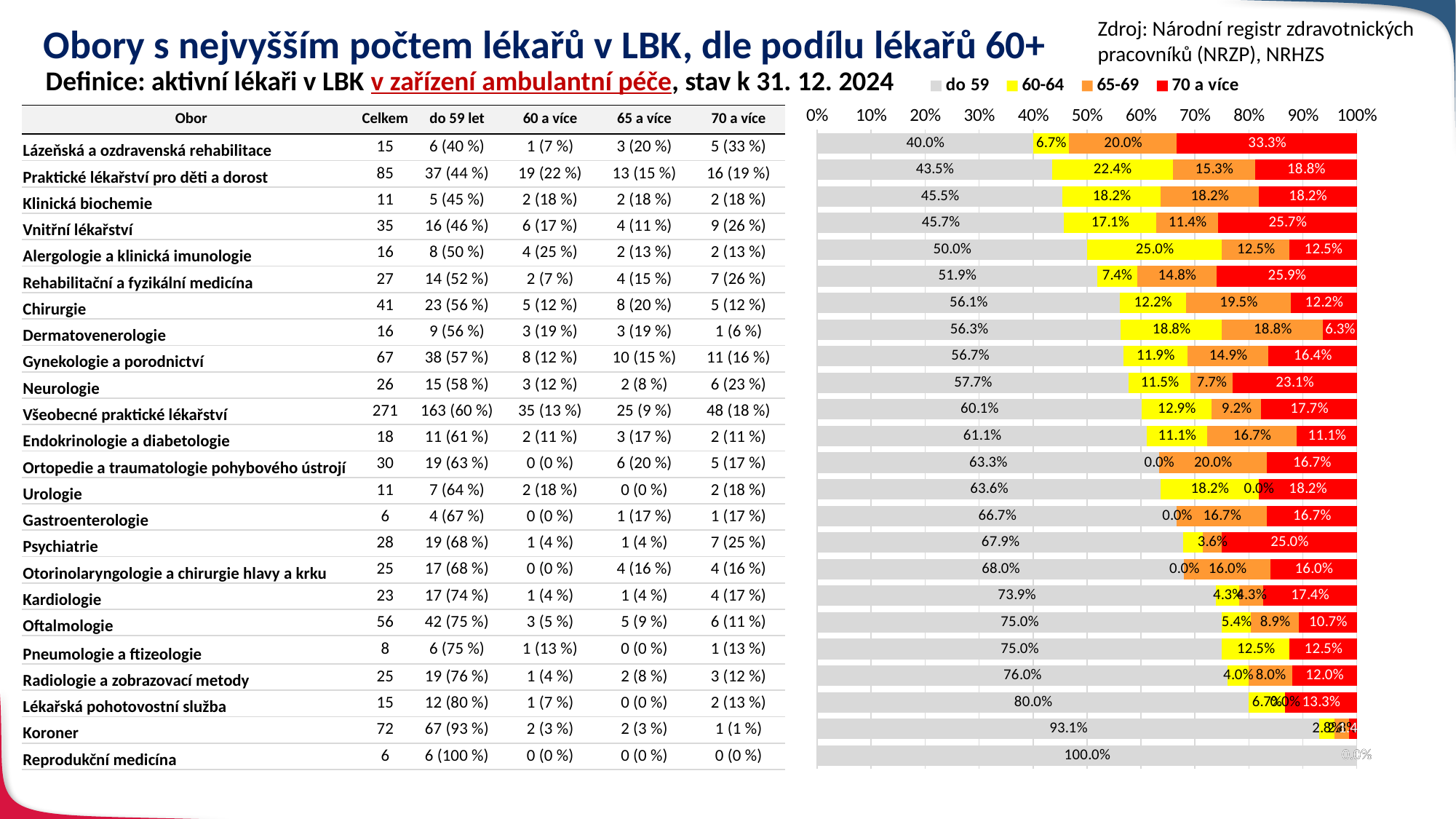

Zdroj: Národní registr zdravotnických pracovníků (NRZP), NRHZS
# Obory s nejvyšším počtem lékařů v LBK, dle podílu lékařů 60+
Definice: aktivní lékaři v LBK v zařízení ambulantní péče, stav k 31. 12. 2024

### Chart

| Category | do 59 | 60-64 | 65-69 | 70 a více |
|---|---|---|---|---|
|  | 0.4 | 0.06666666666666667 | 0.2 | 0.3333333333333333 |
|  | 0.43529411764705883 | 0.2235294117647059 | 0.15294117647058825 | 0.18823529411764706 |
|  | 0.45454545454545453 | 0.18181818181818182 | 0.18181818181818182 | 0.18181818181818182 |
|  | 0.45714285714285713 | 0.17142857142857143 | 0.11428571428571428 | 0.2571428571428571 |
|  | 0.5 | 0.25 | 0.125 | 0.125 |
|  | 0.5185185185185185 | 0.07407407407407407 | 0.14814814814814814 | 0.25925925925925924 |
|  | 0.5609756097560976 | 0.12195121951219512 | 0.1951219512195122 | 0.12195121951219512 |
|  | 0.5625 | 0.1875 | 0.1875 | 0.0625 |
|  | 0.5671641791044776 | 0.11940298507462686 | 0.14925373134328357 | 0.16417910447761194 |
|  | 0.5769230769230769 | 0.11538461538461539 | 0.07692307692307693 | 0.23076923076923078 |
|  | 0.6014760147601476 | 0.12915129151291513 | 0.09225092250922509 | 0.17712177121771217 |
|  | 0.6111111111111112 | 0.1111111111111111 | 0.16666666666666666 | 0.1111111111111111 |
|  | 0.6333333333333333 | 0.0 | 0.2 | 0.16666666666666666 |
|  | 0.6363636363636364 | 0.18181818181818182 | 0.0 | 0.18181818181818182 |
|  | 0.6666666666666666 | 0.0 | 0.16666666666666666 | 0.16666666666666666 |
|  | 0.6785714285714286 | 0.03571428571428571 | 0.03571428571428571 | 0.25 |
|  | 0.68 | 0.0 | 0.16 | 0.16 |
|  | 0.7391304347826086 | 0.043478260869565216 | 0.043478260869565216 | 0.17391304347826086 |
|  | 0.75 | 0.05357142857142857 | 0.08928571428571429 | 0.10714285714285714 |
|  | 0.75 | 0.125 | 0.0 | 0.125 |
|  | 0.76 | 0.04 | 0.08 | 0.12 |
|  | 0.8 | 0.06666666666666667 | 0.0 | 0.13333333333333333 |
|  | 0.9305555555555556 | 0.027777777777777776 | 0.027777777777777776 | 0.013888888888888888 |
|  | 1.0 | 0.0 | 0.0 | 0.0 |
| Obor | Celkem | do 59 let | 60 a více | 65 a více | 70 a více |
| --- | --- | --- | --- | --- | --- |
| Lázeňská a ozdravenská rehabilitace | 15 | 6 (40 %) | 1 (7 %) | 3 (20 %) | 5 (33 %) |
| Praktické lékařství pro děti a dorost | 85 | 37 (44 %) | 19 (22 %) | 13 (15 %) | 16 (19 %) |
| Klinická biochemie | 11 | 5 (45 %) | 2 (18 %) | 2 (18 %) | 2 (18 %) |
| Vnitřní lékařství | 35 | 16 (46 %) | 6 (17 %) | 4 (11 %) | 9 (26 %) |
| Alergologie a klinická imunologie | 16 | 8 (50 %) | 4 (25 %) | 2 (13 %) | 2 (13 %) |
| Rehabilitační a fyzikální medicína | 27 | 14 (52 %) | 2 (7 %) | 4 (15 %) | 7 (26 %) |
| Chirurgie | 41 | 23 (56 %) | 5 (12 %) | 8 (20 %) | 5 (12 %) |
| Dermatovenerologie | 16 | 9 (56 %) | 3 (19 %) | 3 (19 %) | 1 (6 %) |
| Gynekologie a porodnictví | 67 | 38 (57 %) | 8 (12 %) | 10 (15 %) | 11 (16 %) |
| Neurologie | 26 | 15 (58 %) | 3 (12 %) | 2 (8 %) | 6 (23 %) |
| Všeobecné praktické lékařství | 271 | 163 (60 %) | 35 (13 %) | 25 (9 %) | 48 (18 %) |
| Endokrinologie a diabetologie | 18 | 11 (61 %) | 2 (11 %) | 3 (17 %) | 2 (11 %) |
| Ortopedie a traumatologie pohybového ústrojí | 30 | 19 (63 %) | 0 (0 %) | 6 (20 %) | 5 (17 %) |
| Urologie | 11 | 7 (64 %) | 2 (18 %) | 0 (0 %) | 2 (18 %) |
| Gastroenterologie | 6 | 4 (67 %) | 0 (0 %) | 1 (17 %) | 1 (17 %) |
| Psychiatrie | 28 | 19 (68 %) | 1 (4 %) | 1 (4 %) | 7 (25 %) |
| Otorinolaryngologie a chirurgie hlavy a krku | 25 | 17 (68 %) | 0 (0 %) | 4 (16 %) | 4 (16 %) |
| Kardiologie | 23 | 17 (74 %) | 1 (4 %) | 1 (4 %) | 4 (17 %) |
| Oftalmologie | 56 | 42 (75 %) | 3 (5 %) | 5 (9 %) | 6 (11 %) |
| Pneumologie a ftizeologie | 8 | 6 (75 %) | 1 (13 %) | 0 (0 %) | 1 (13 %) |
| Radiologie a zobrazovací metody | 25 | 19 (76 %) | 1 (4 %) | 2 (8 %) | 3 (12 %) |
| Lékařská pohotovostní služba | 15 | 12 (80 %) | 1 (7 %) | 0 (0 %) | 2 (13 %) |
| Koroner | 72 | 67 (93 %) | 2 (3 %) | 2 (3 %) | 1 (1 %) |
| Reprodukční medicína | 6 | 6 (100 %) | 0 (0 %) | 0 (0 %) | 0 (0 %) |